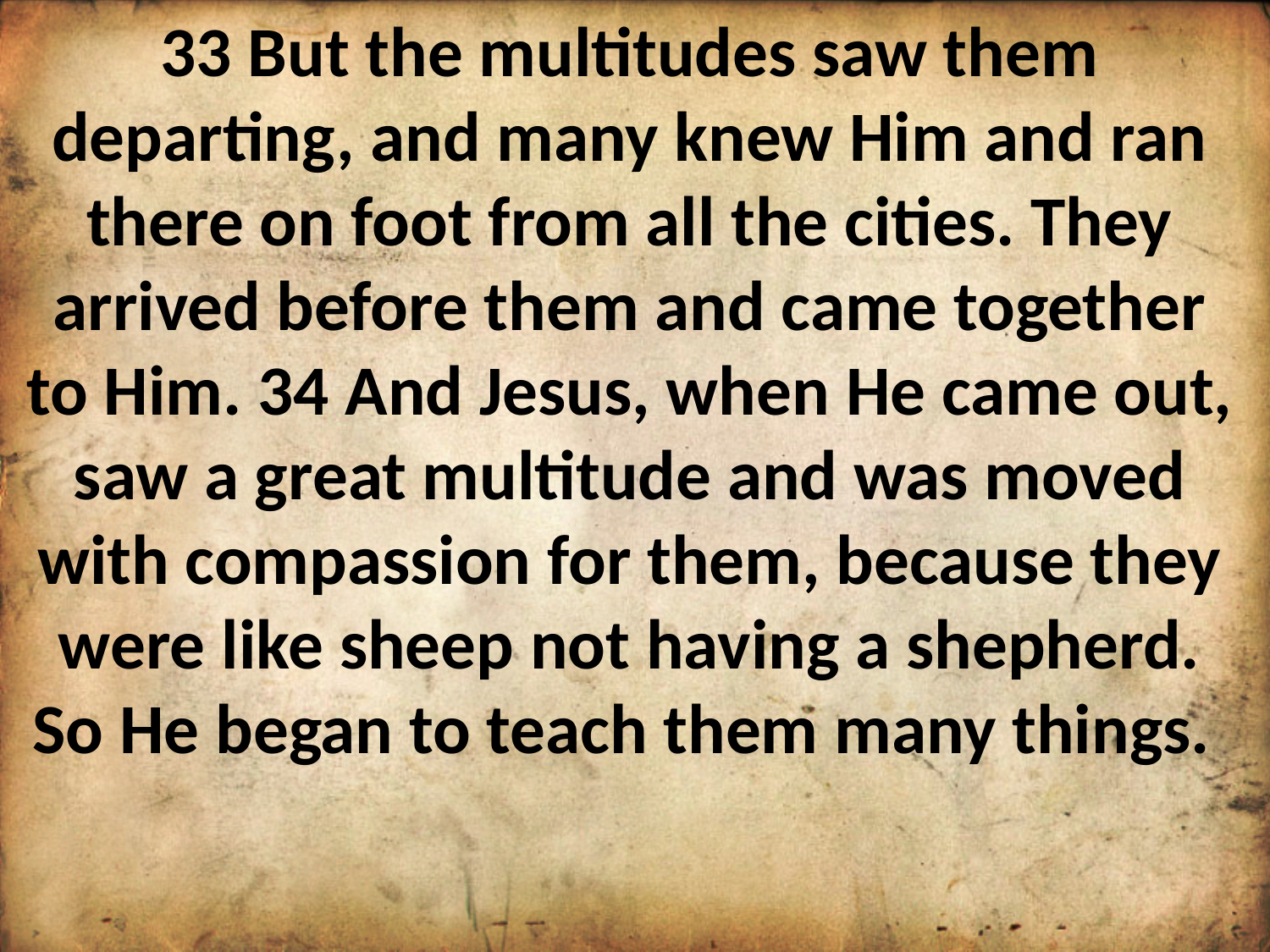

33 But the multitudes saw them departing, and many knew Him and ran there on foot from all the cities. They arrived before them and came together to Him. 34 And Jesus, when He came out, saw a great multitude and was moved with compassion for them, because they were like sheep not having a shepherd. So He began to teach them many things.